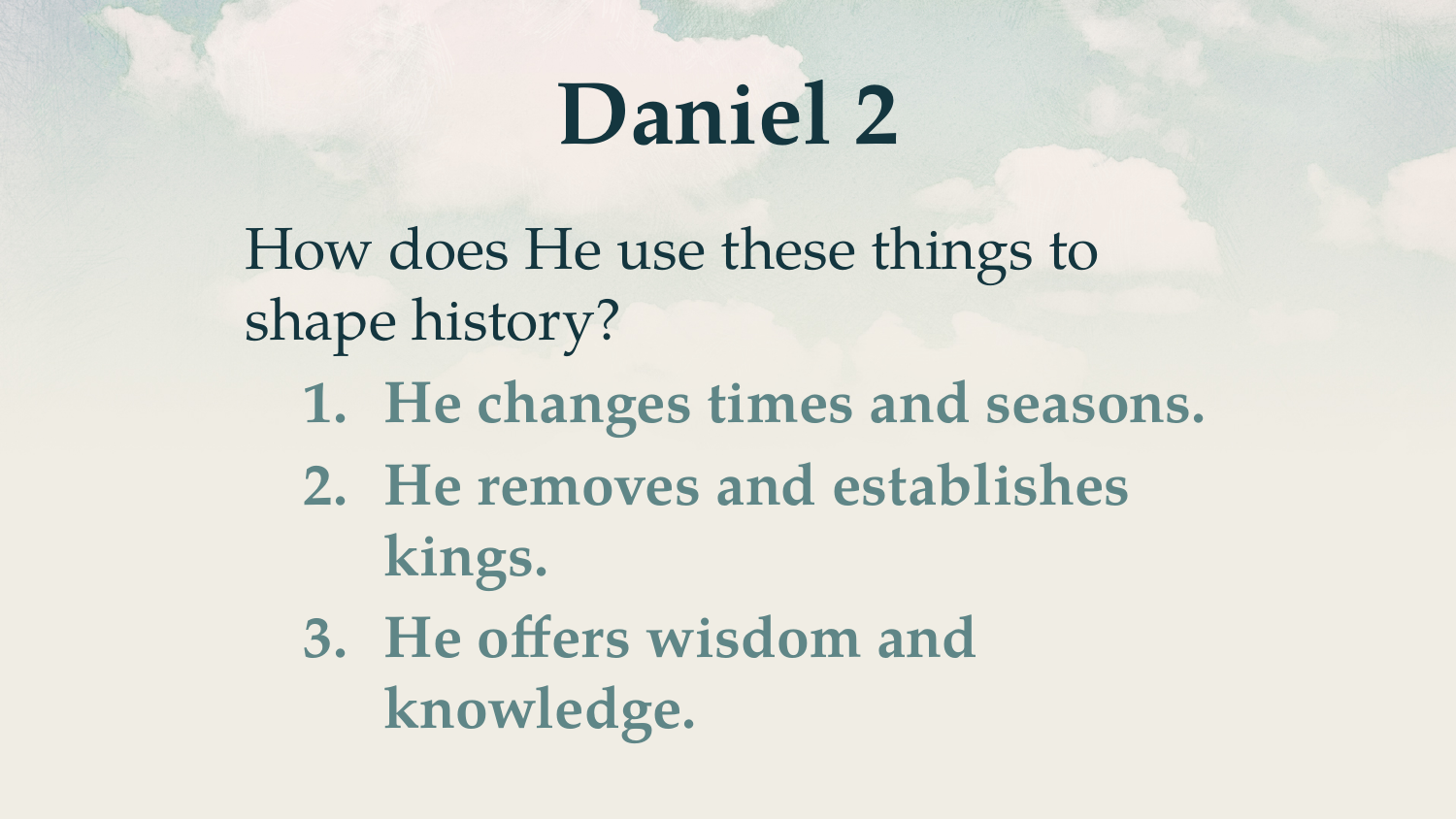

# Daniel 2
How does He use these things to shape history?
He changes times and seasons.
He removes and establishes kings.
He offers wisdom and knowledge.